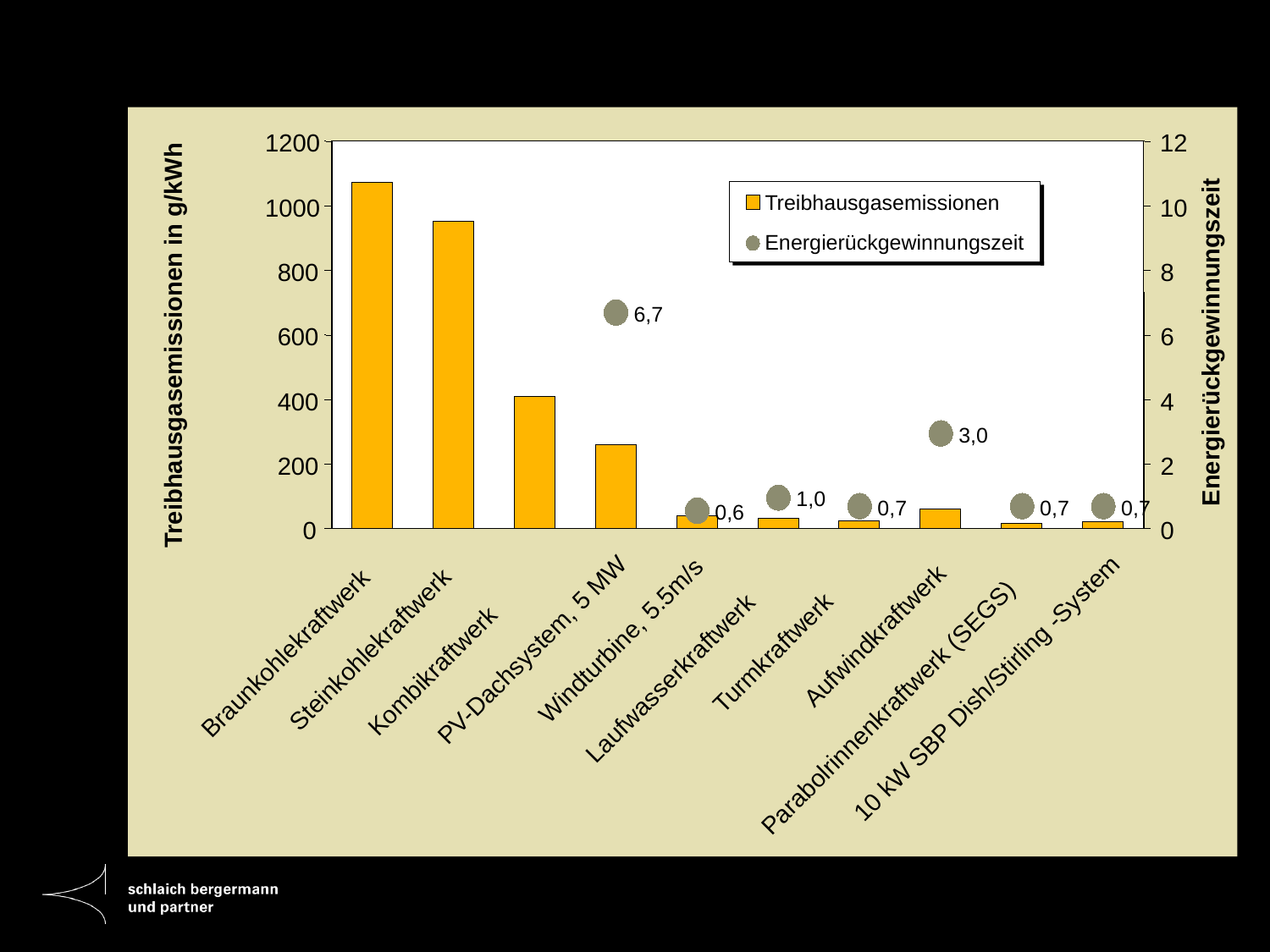

1200
12

Treibhausgasemissionen
1000
10

Energierückgewinnungszeit

800
8

6,7
600
6
Energierückgewinnungszeit
Treibhausgasemissionen in g/kWh

400
4

3,0

200
2

1,0

0,7
0,7
0,7

0,6

0
0

Aufwindkraftwerk
Windturbine, 5.5m/s
Steinkohlekraftwerk
PV-Dachsystem, 5 MW
Turmkraftwerk
Braunkohlekraftwerk
Kombikraftwerk
Laufwasserkraftwerk
10 kW SBP Dish/Stirling -System
Parabolrinnenkraftwerk (SEGS)